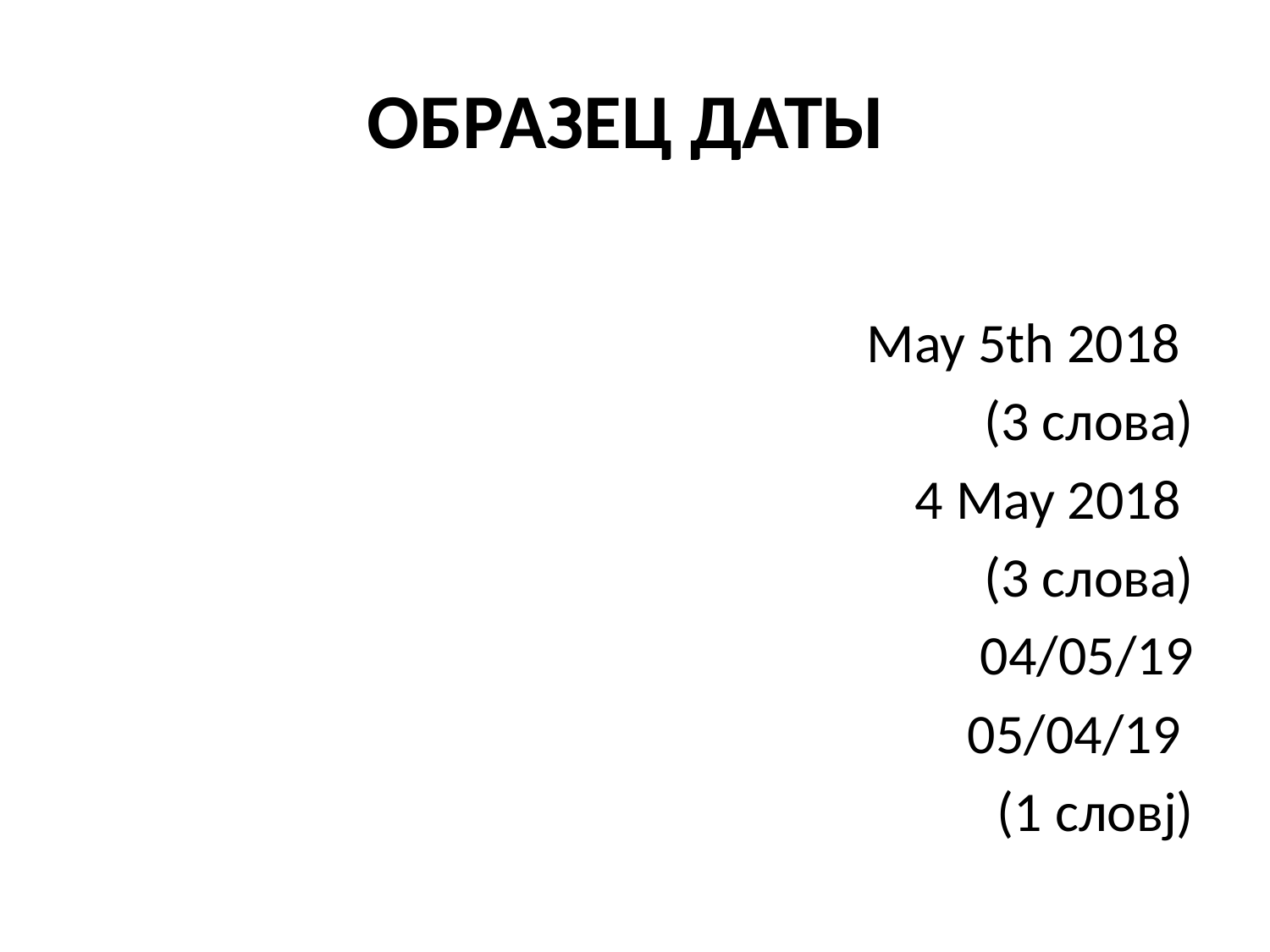

# ОБРАЗЕЦ ДАТЫ

May 5th 2018
(3 слова)
	4 May 2018
(3 слова)
	04/05/19
05/04/19
(1 словj)